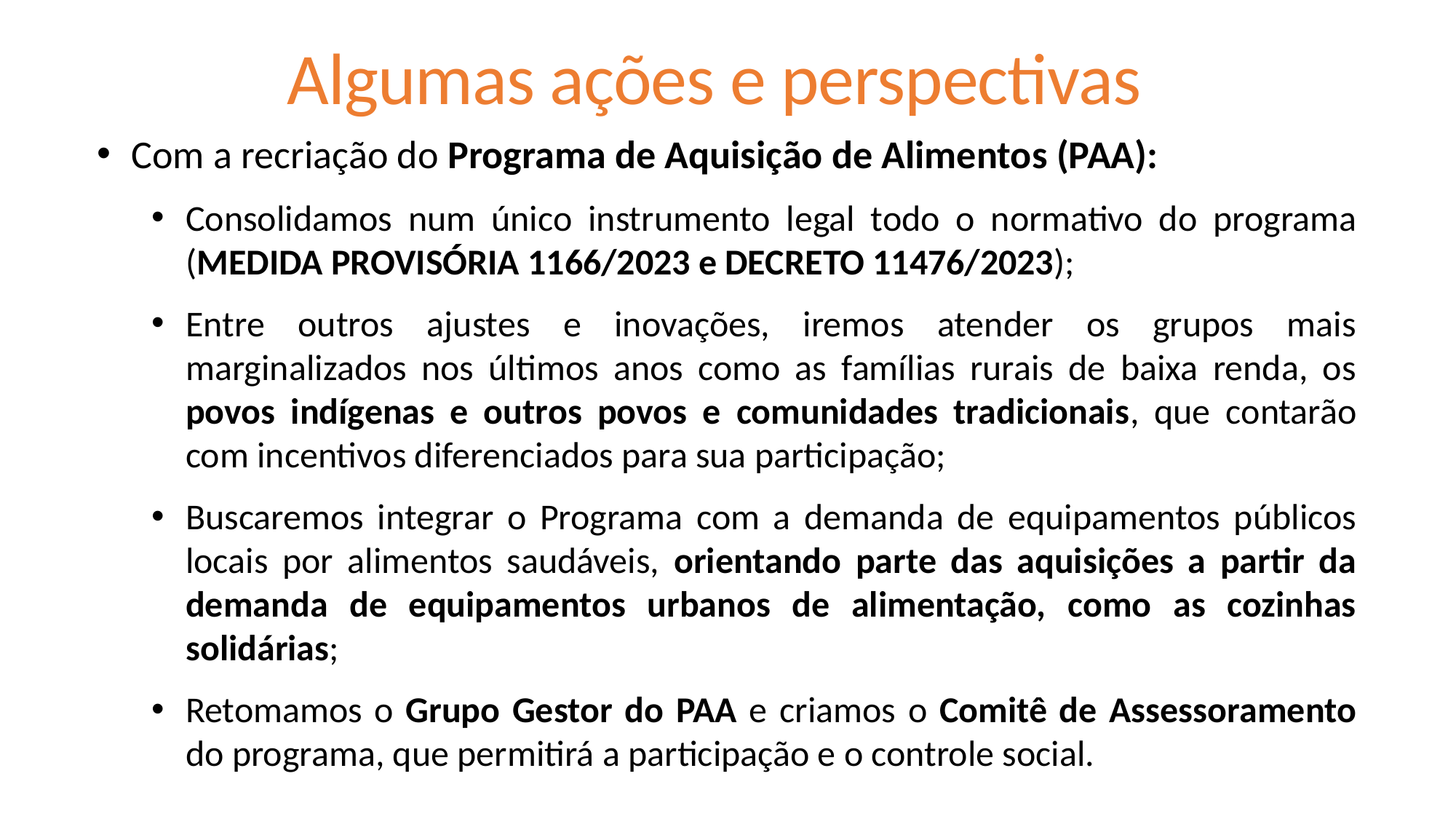

Algumas ações e perspectivas
Com a recriação do Programa de Aquisição de Alimentos (PAA):
Consolidamos num único instrumento legal todo o normativo do programa (MEDIDA PROVISÓRIA 1166/2023 e DECRETO 11476/2023);
Entre outros ajustes e inovações, iremos atender os grupos mais marginalizados nos últimos anos como as famílias rurais de baixa renda, os povos indígenas e outros povos e comunidades tradicionais, que contarão com incentivos diferenciados para sua participação;
Buscaremos integrar o Programa com a demanda de equipamentos públicos locais por alimentos saudáveis, orientando parte das aquisições a partir da demanda de equipamentos urbanos de alimentação, como as cozinhas solidárias;
Retomamos o Grupo Gestor do PAA e criamos o Comitê de Assessoramento do programa, que permitirá a participação e o controle social.